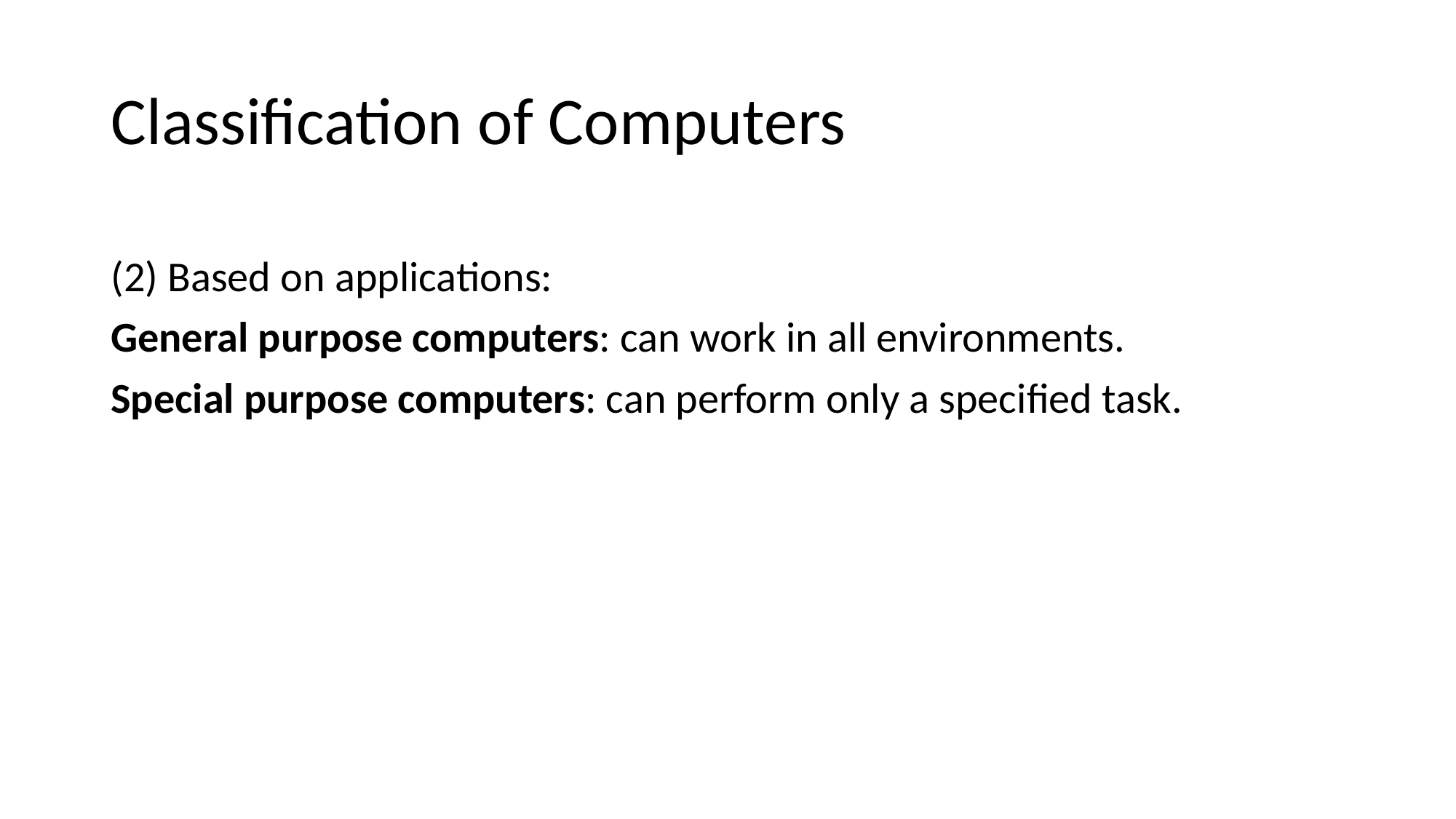

# Classification of Computers
(2) Based on applications:
General purpose computers: can work in all environments.
Special purpose computers: can perform only a specified task.